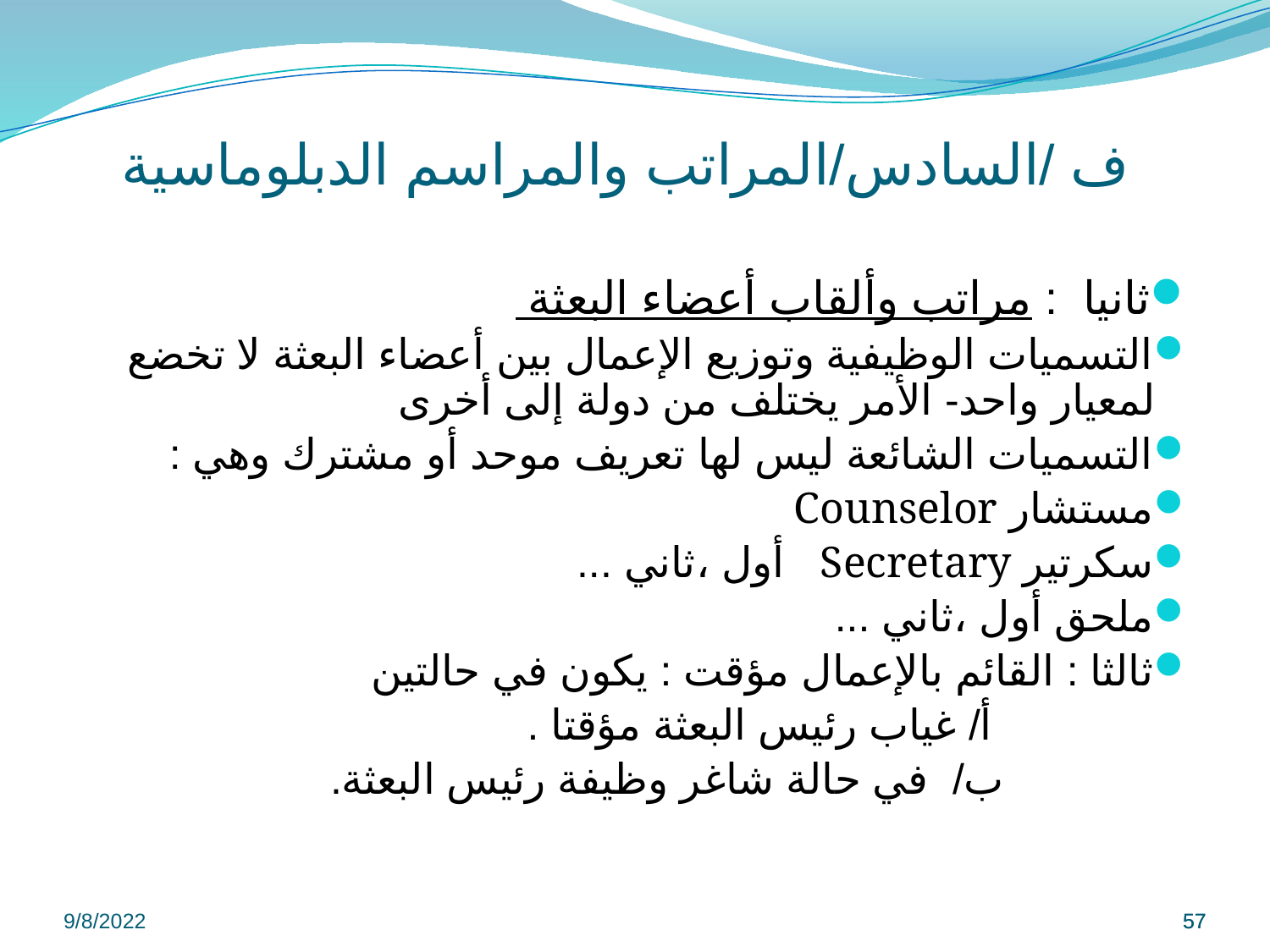

# ف /السادس/المراتب والمراسم الدبلوماسية
ثانيا  : مراتب وألقاب أعضاء البعثة
التسميات الوظيفية وتوزيع الإعمال بين أعضاء البعثة لا تخضع لمعيار واحد- الأمر يختلف من دولة إلى أخرى
التسميات الشائعة ليس لها تعريف موحد أو مشترك وهي :
مستشار Counselor
سكرتير Secretary   أول ،ثاني ...
ملحق أول ،ثاني ...
ثالثا : القائم بالإعمال مؤقت : يكون في حالتين
                 أ/ غياب رئيس البعثة مؤقتا .
                ب/  في حالة شاغر وظيفة رئيس البعثة.

9/8/2022
57
57